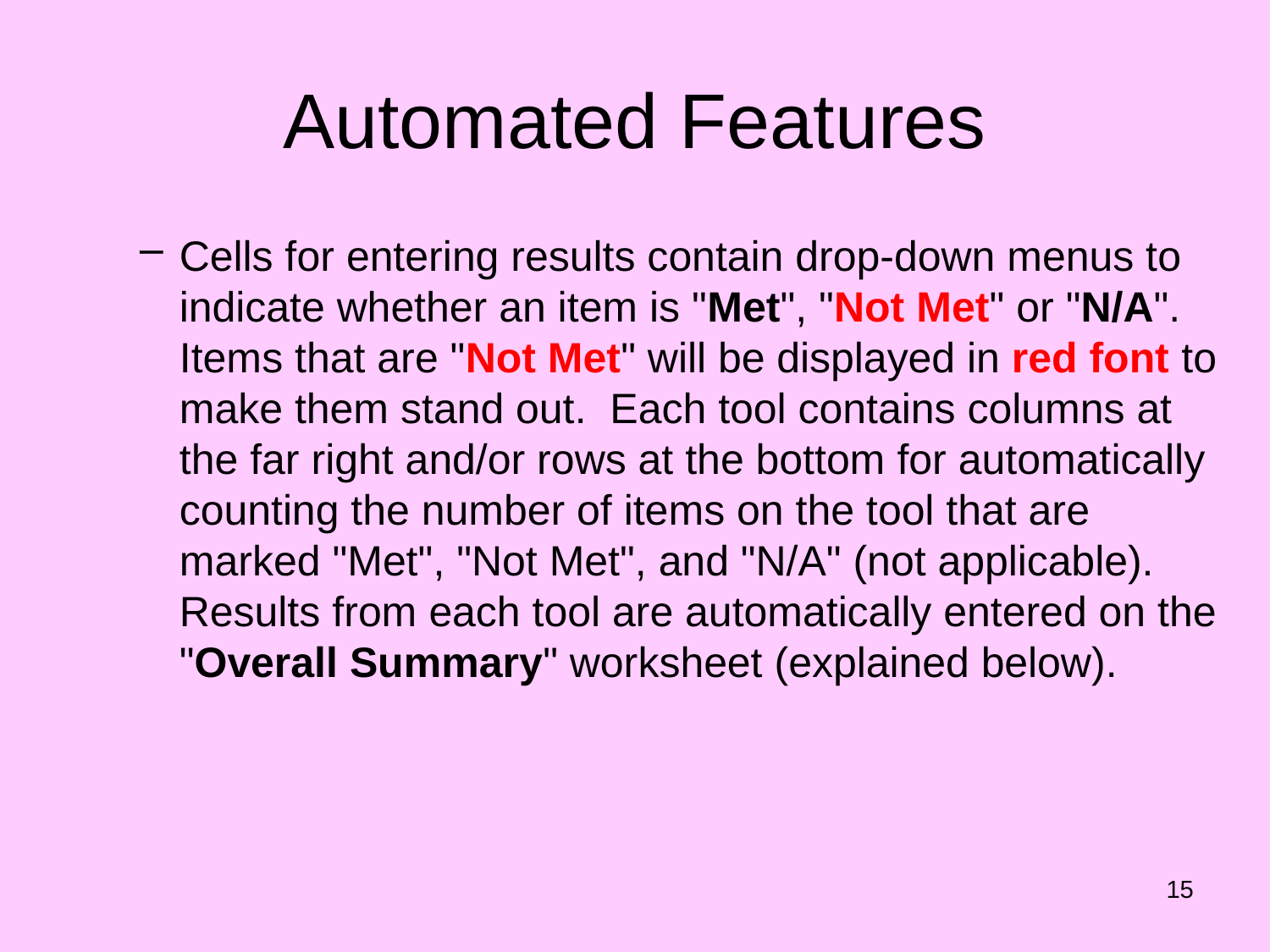

# Automated Features
Cells for entering results contain drop-down menus to indicate whether an item is "Met", "Not Met" or "N/A".  Items that are "Not Met" will be displayed in red font to make them stand out.  Each tool contains columns at the far right and/or rows at the bottom for automatically counting the number of items on the tool that are marked "Met", "Not Met", and "N/A" (not applicable).  Results from each tool are automatically entered on the "Overall Summary" worksheet (explained below).

15